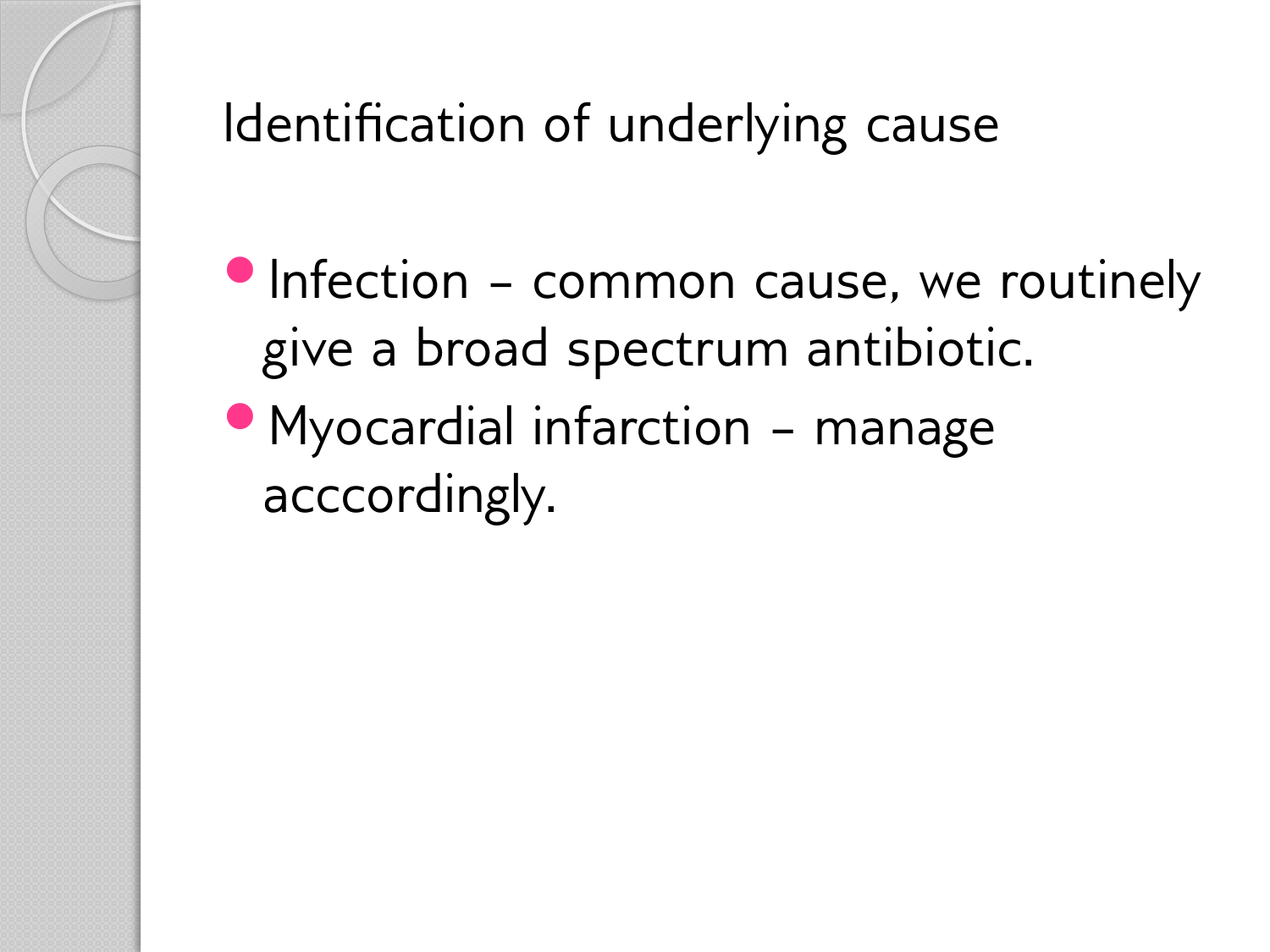

Identification of underlying cause

Infection – common cause, we routinely give a broad spectrum antibiotic.
Myocardial infarction – manage acccordingly.